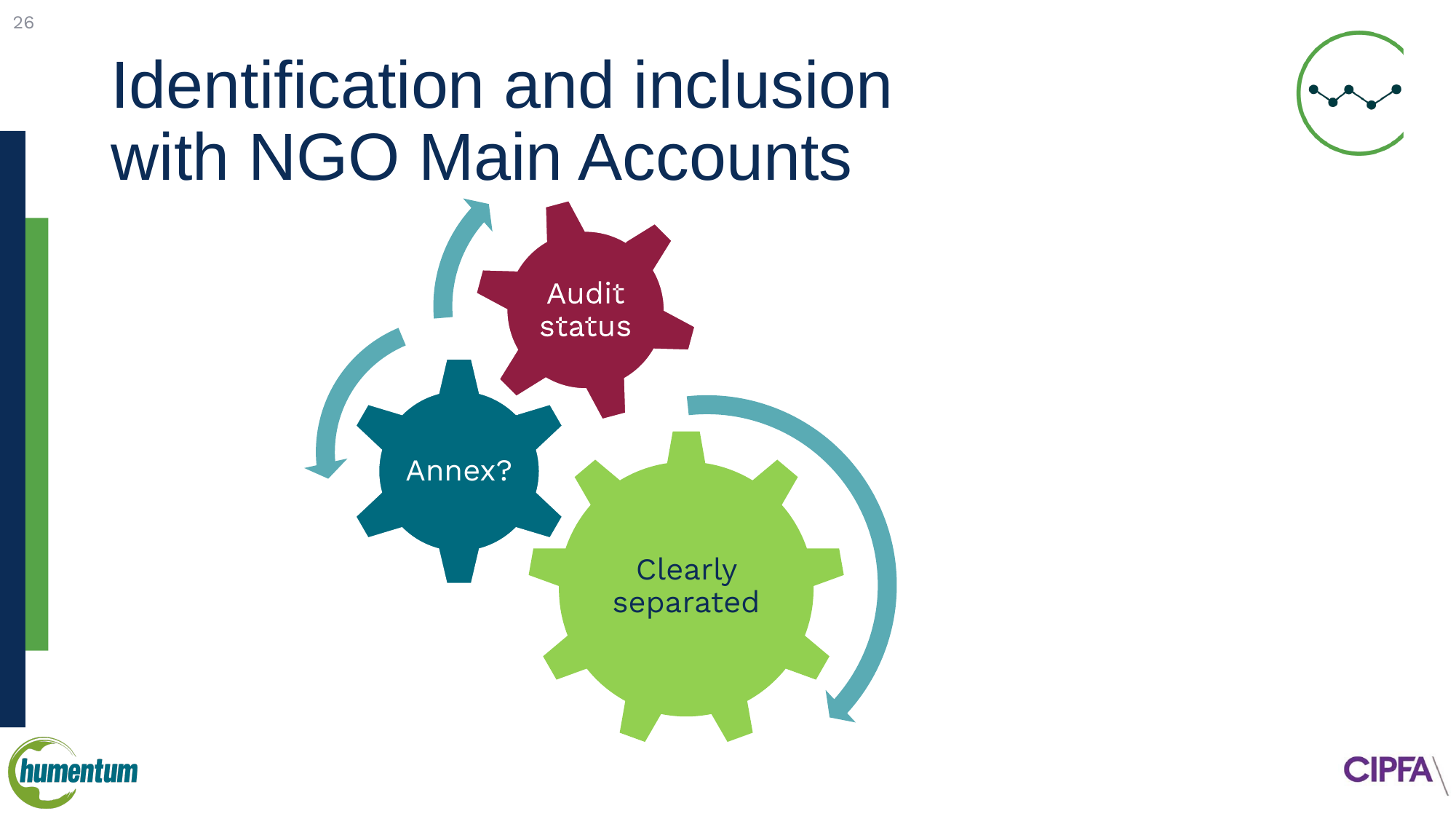

26
# Identification and inclusion with NGO Main Accounts
Clearly separated
Annex?
Audit status